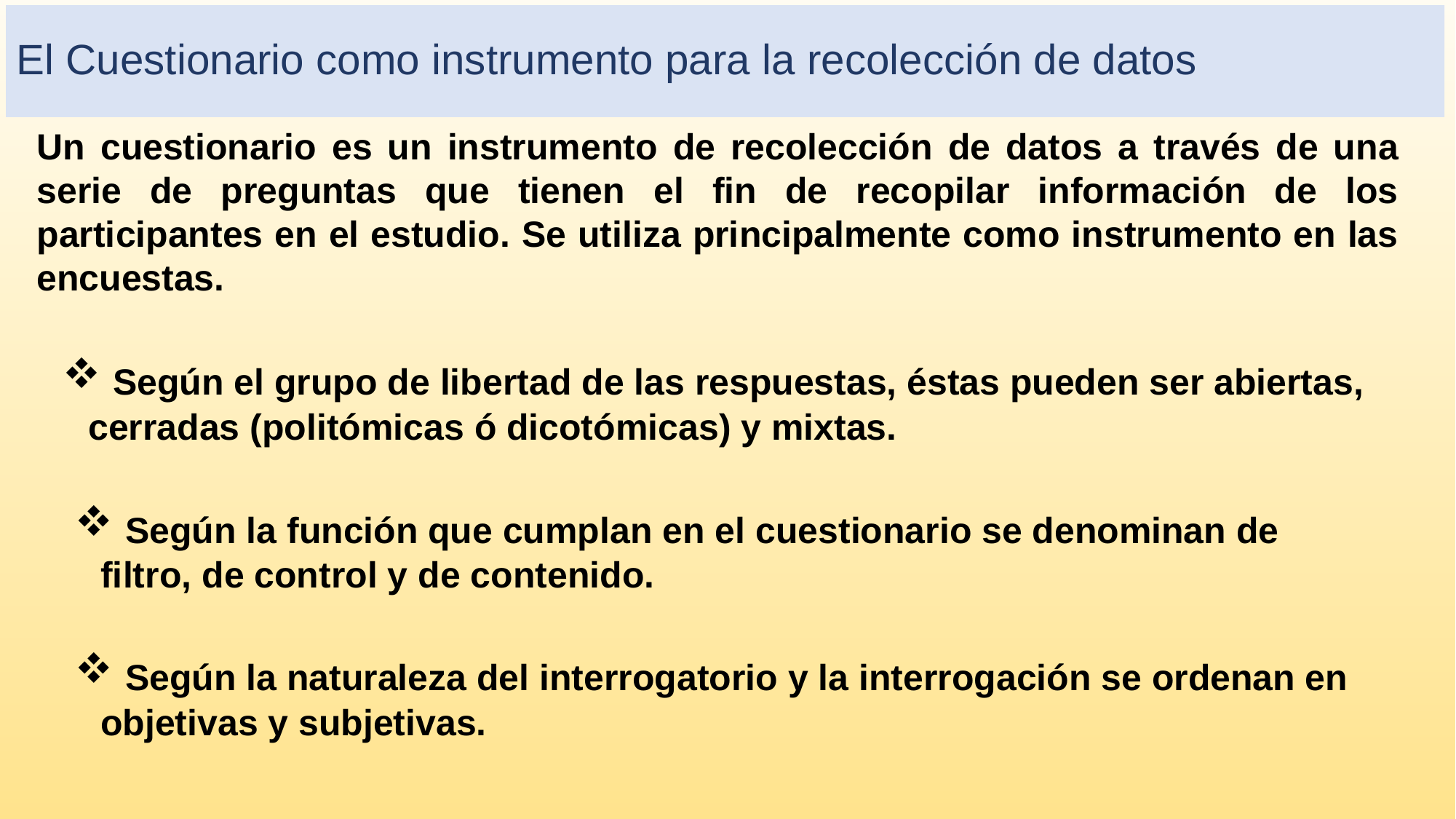

El Cuestionario como instrumento para la recolección de datos
Un cuestionario es un instrumento de recolección de datos a través de una serie de preguntas que tienen el fin de recopilar información de los participantes en el estudio. Se utiliza principalmente como instrumento en las encuestas.
 Según el grupo de libertad de las respuestas, éstas pueden ser abiertas, cerradas (politómicas ó dicotómicas) y mixtas.
 Según la función que cumplan en el cuestionario se denominan de filtro, de control y de contenido.
 Según la naturaleza del interrogatorio y la interrogación se ordenan en objetivas y subjetivas.